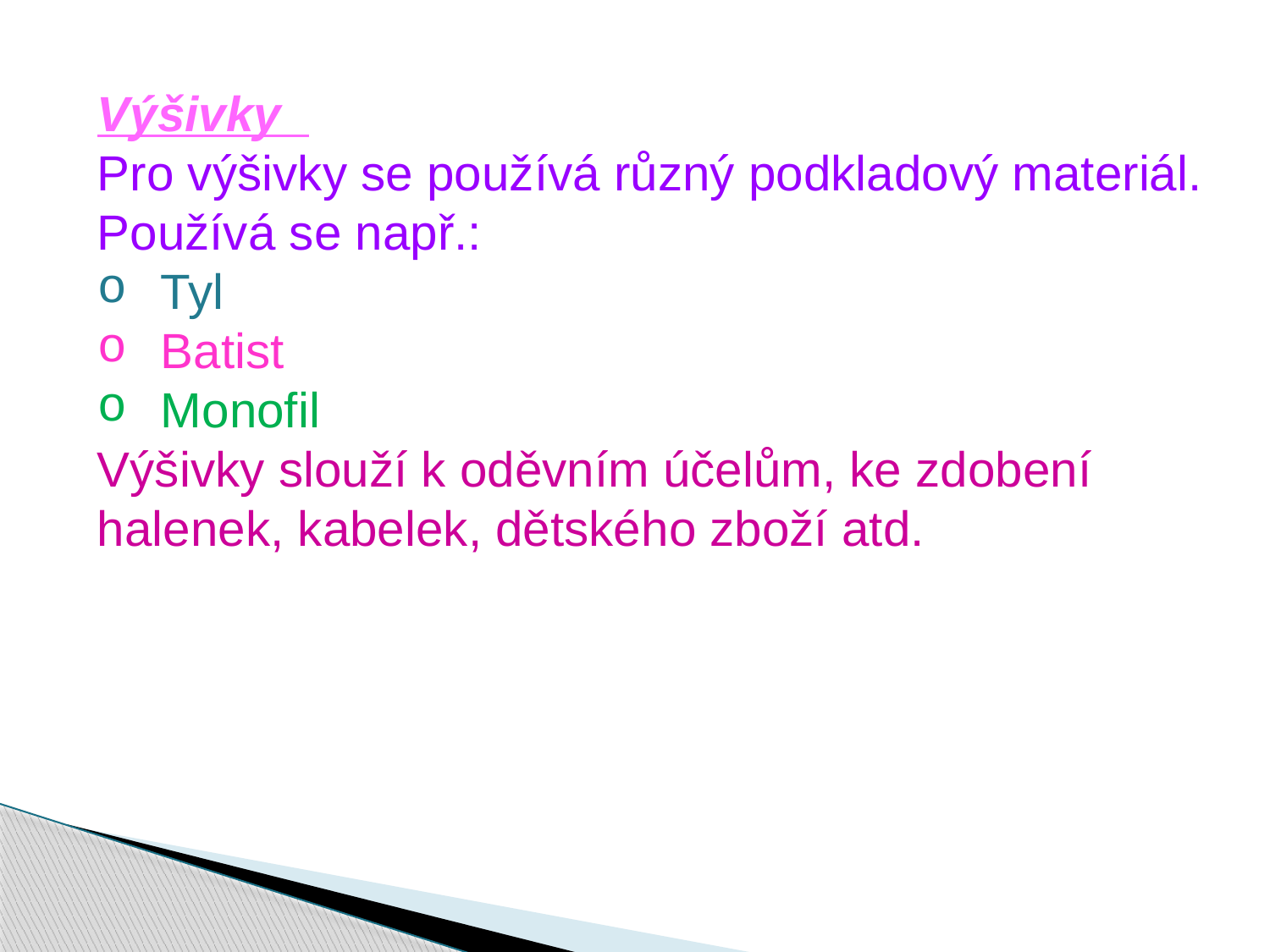

Výšivky
Pro výšivky se používá různý podkladový materiál. Používá se např.:
Tyl
Batist
Monofil
Výšivky slouží k oděvním účelům, ke zdobení halenek, kabelek, dětského zboží atd.